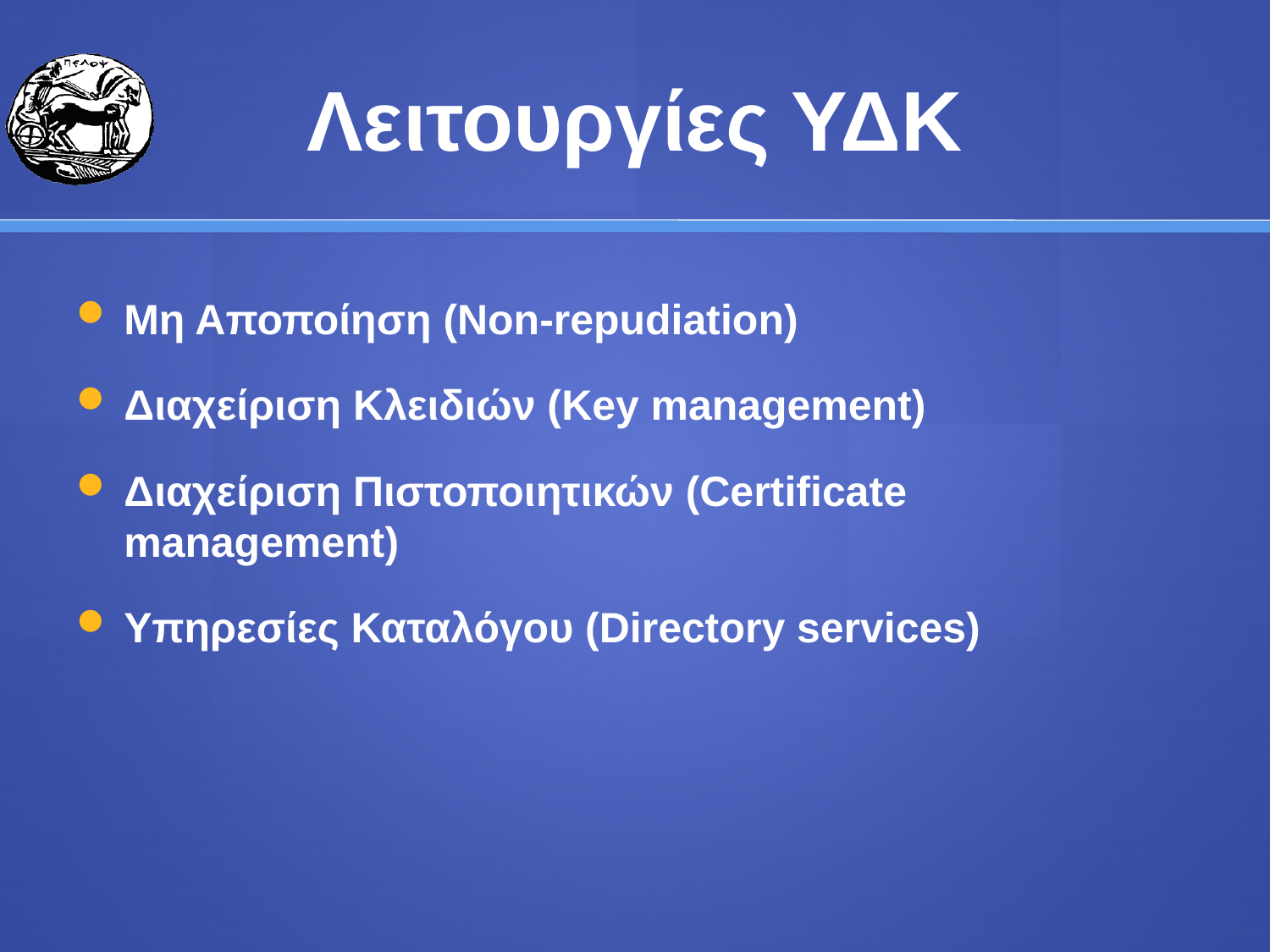

# Λειτουργίες ΥΔΚ
Μη Αποποίηση (Non-repudiation)
Διαχείριση Κλειδιών (Key management)
Διαχείριση Πιστοποιητικών (Certificate management)
Υπηρεσίες Καταλόγου (Directory services)